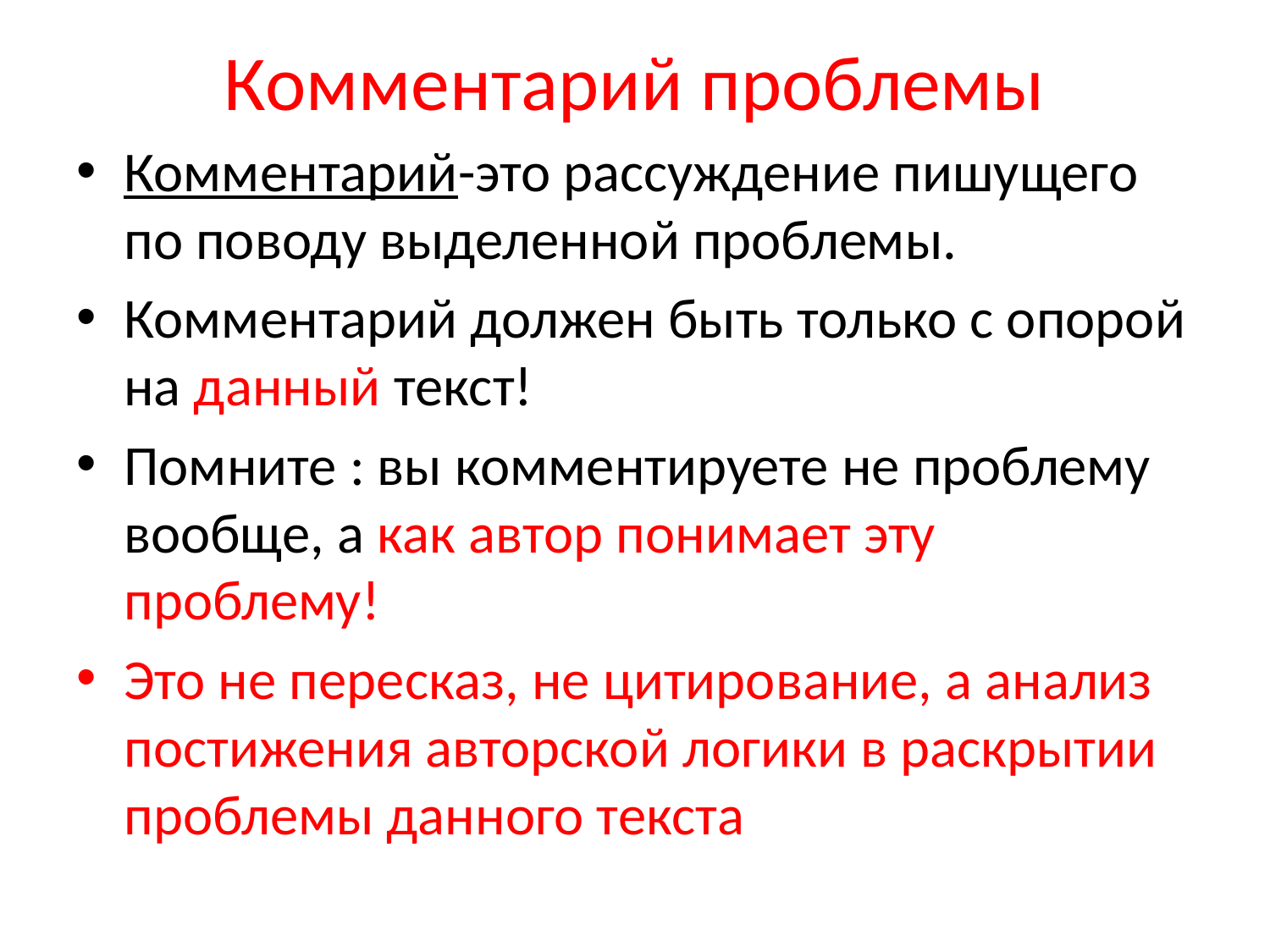

# Комментарий проблемы
Комментарий-это рассуждение пишущего по поводу выделенной проблемы.
Комментарий должен быть только с опорой на данный текст!
Помните : вы комментируете не проблему вообще, а как автор понимает эту проблему!
Это не пересказ, не цитирование, а анализ постижения авторской логики в раскрытии проблемы данного текста